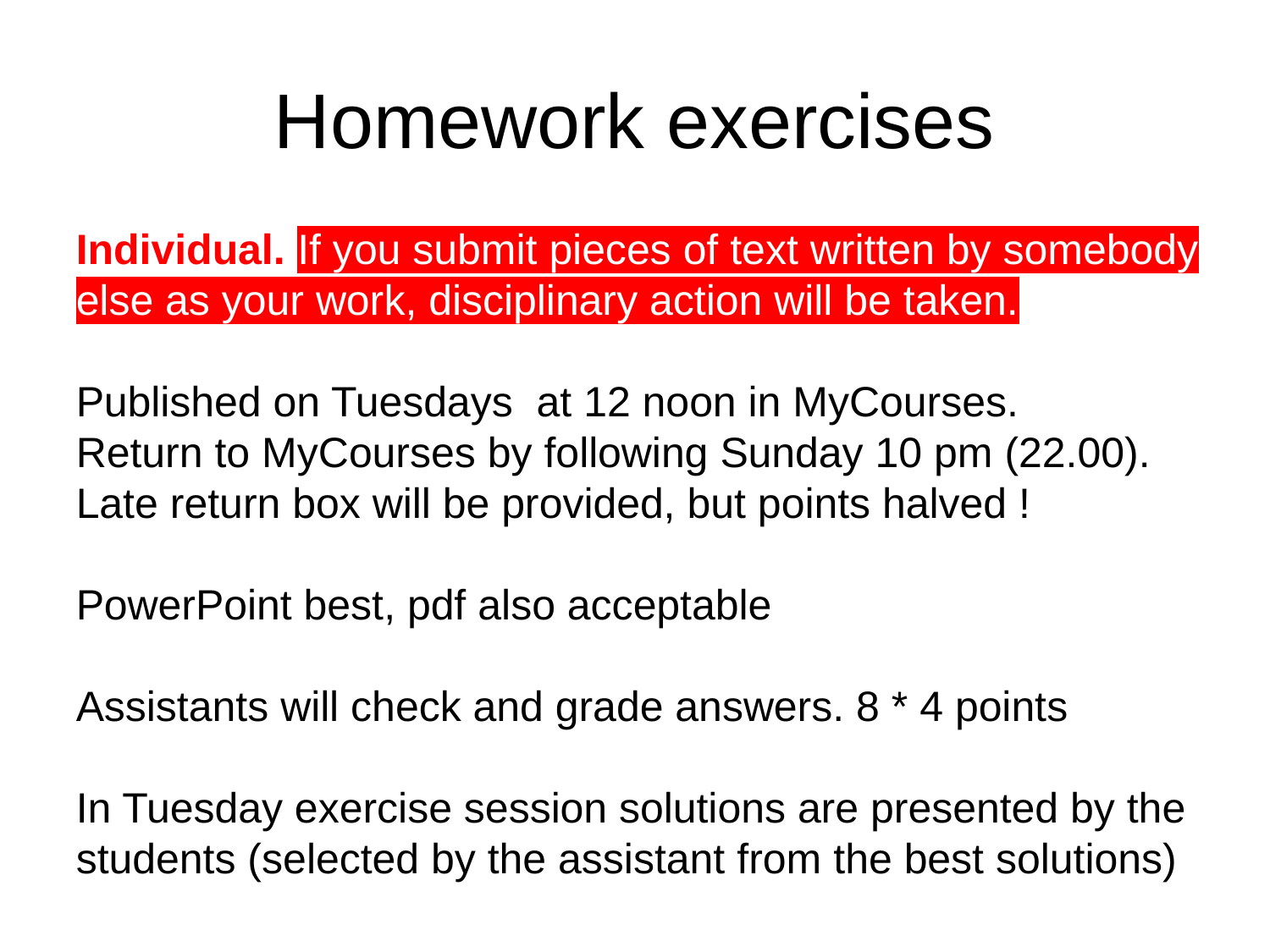

# Homework exercises
Individual. If you submit pieces of text written by somebody else as your work, disciplinary action will be taken.

Published on Tuesdays  at 12 noon in MyCourses.
Return to MyCourses by following Sunday 10 pm (22.00).
Late return box will be provided, but points halved !

PowerPoint best, pdf also acceptable

Assistants will check and grade answers. 8 * 4 points

In Tuesday exercise session solutions are presented by the students (selected by the assistant from the best solutions)